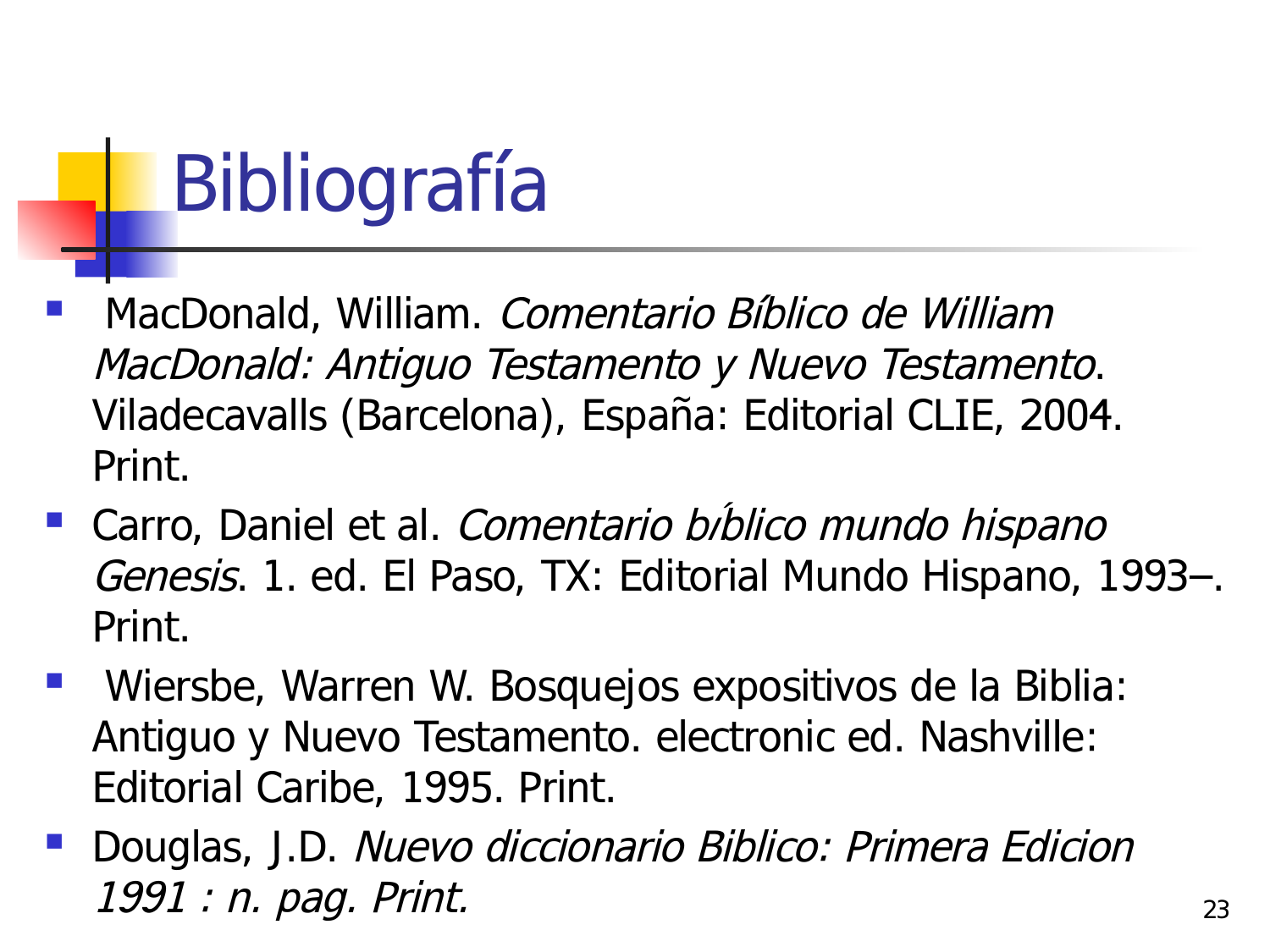

# Bibliografía
 MacDonald, William. Comentario Bíblico de William MacDonald: Antiguo Testamento y Nuevo Testamento. Viladecavalls (Barcelona), España: Editorial CLIE, 2004. Print.
Carro, Daniel et al. Comentario bı́blico mundo hispano Genesis. 1. ed. El Paso, TX: Editorial Mundo Hispano, 1993–. Print.
 Wiersbe, Warren W. Bosquejos expositivos de la Biblia: Antiguo y Nuevo Testamento. electronic ed. Nashville: Editorial Caribe, 1995. Print.
Douglas, J.D. Nuevo diccionario Biblico: Primera Edicion 1991 : n. pag. Print.

23